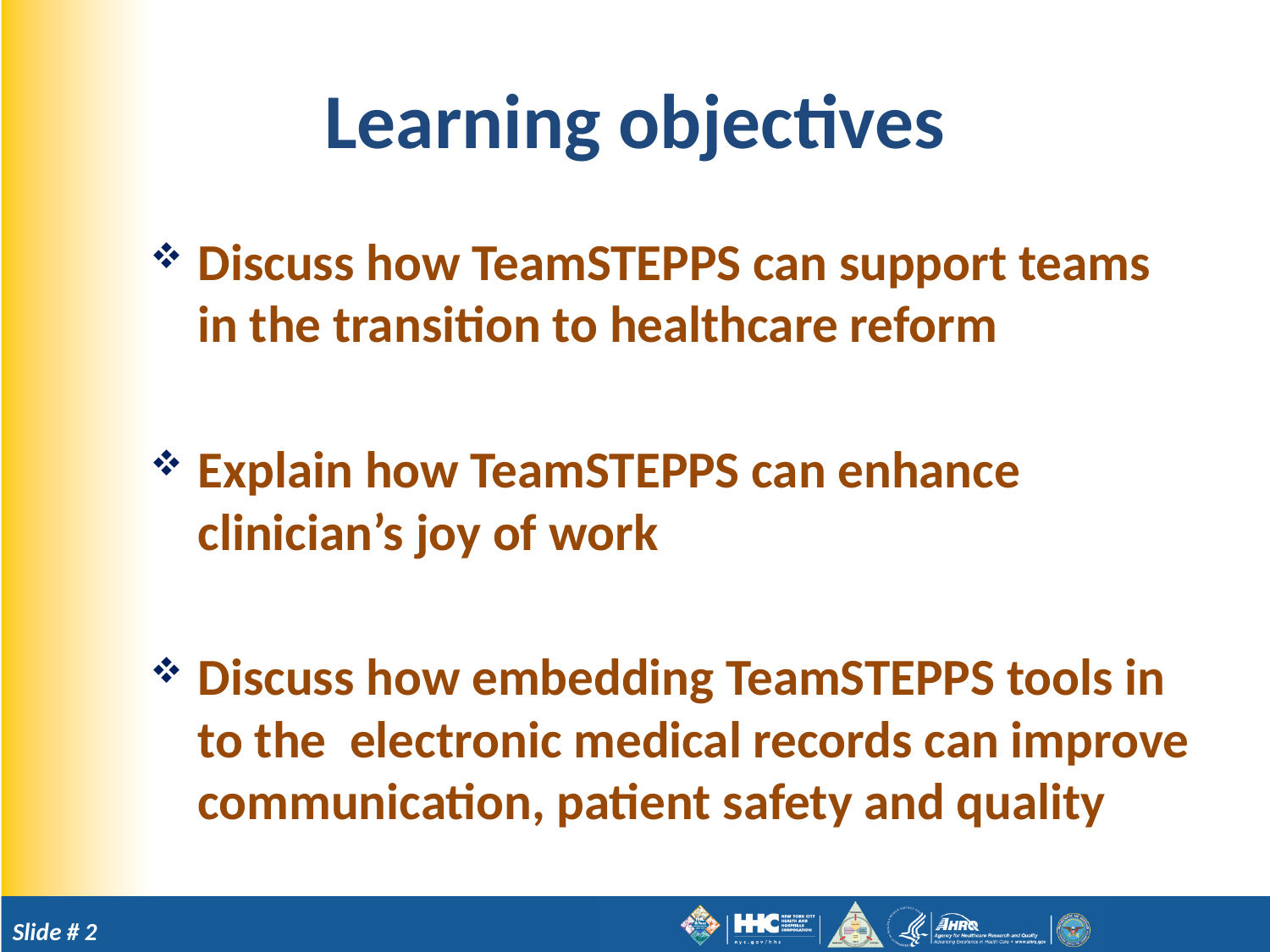

# Learning objectives
Discuss how TeamSTEPPS can support teams in the transition to healthcare reform

Explain how TeamSTEPPS can enhance clinician’s joy of work

Discuss how embedding TeamSTEPPS tools in to the  electronic medical records can improve communication, patient safety and quality